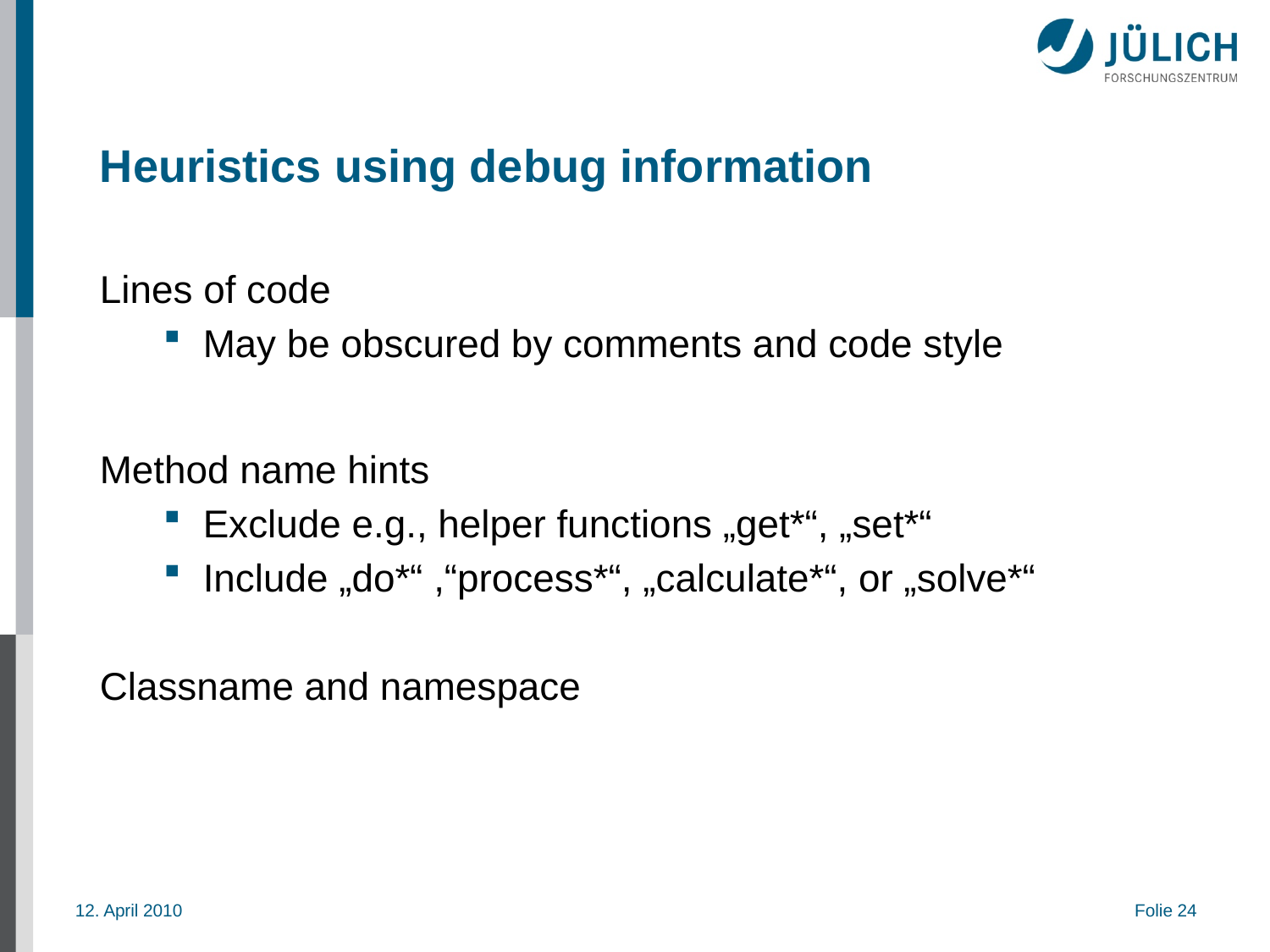

# Heuristics using debug information
Lines of code
May be obscured by comments and code style

Method name hints
Exclude e.g., helper functions „get*“, „set*“
Include „do*“ ,“process*“, „calculate*“, or „solve*“

Classname and namespace